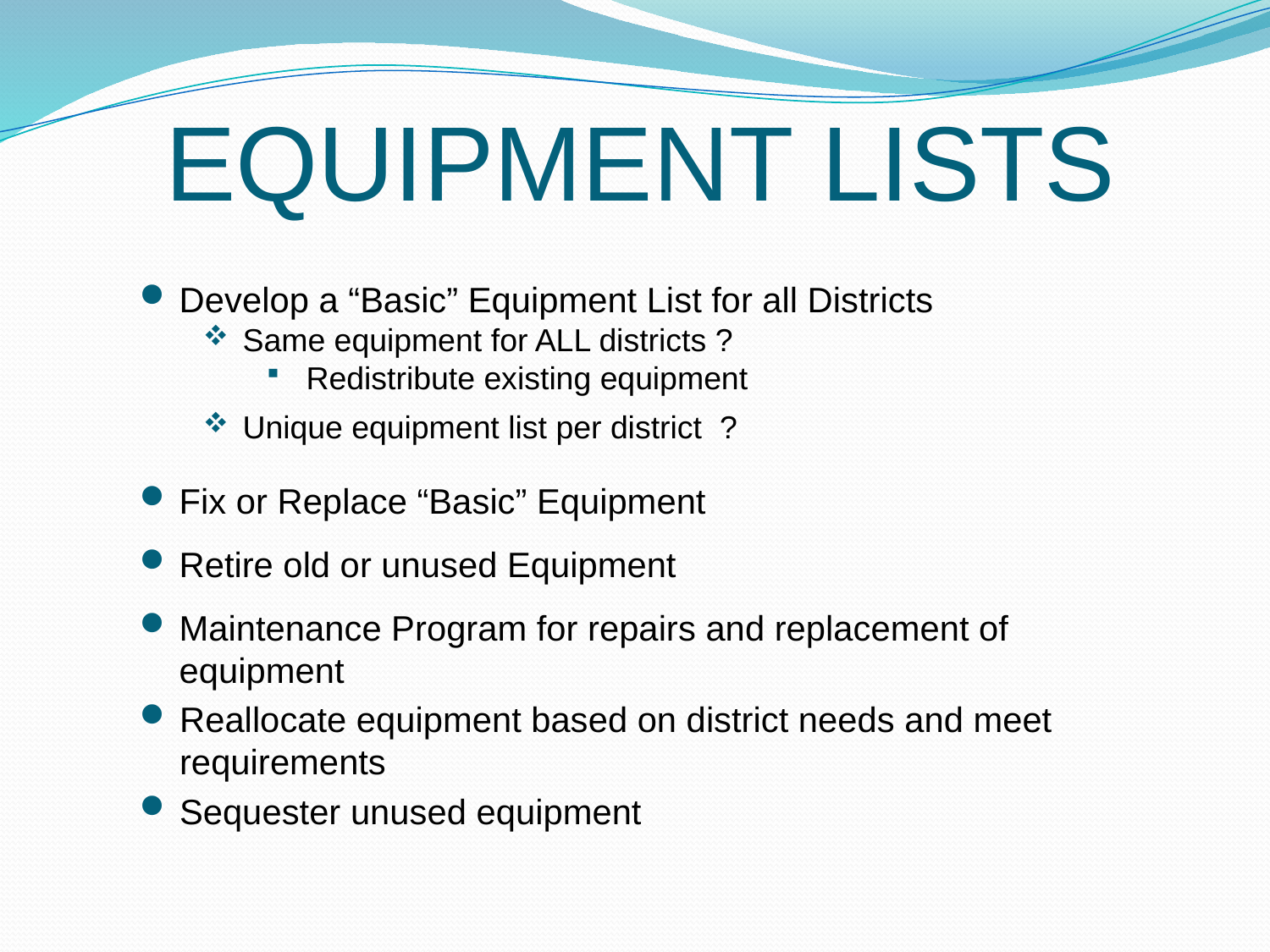

# EQUIPMENT LISTS
Develop a “Basic” Equipment List for all Districts
Same equipment for ALL districts ?
Redistribute existing equipment
Unique equipment list per district  ?

Fix or Replace “Basic” Equipment
Retire old or unused Equipment
Maintenance Program for repairs and replacement of equipment
Reallocate equipment based on district needs and meet requirements
Sequester unused equipment